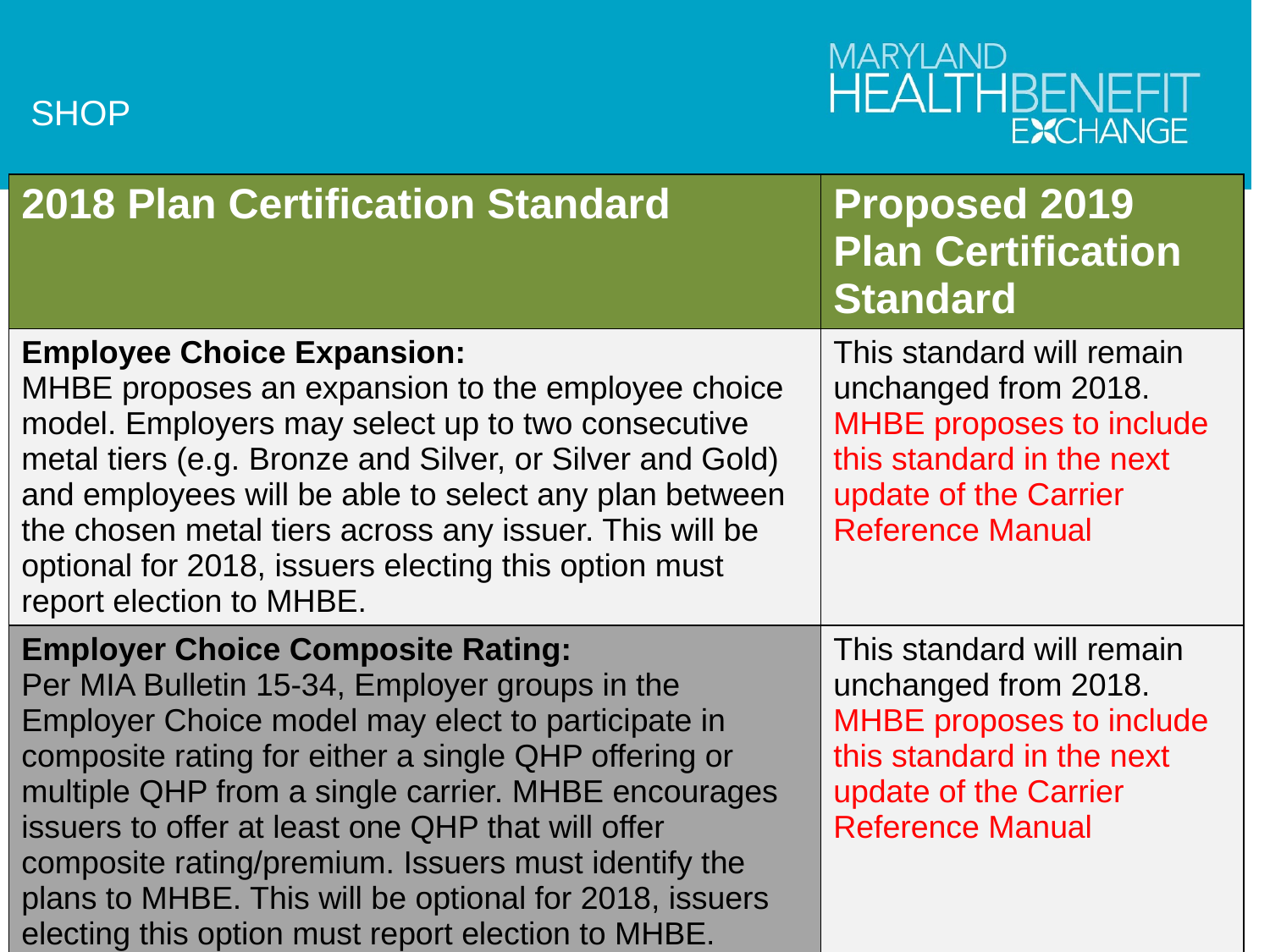

SHOP
| 2018 Plan Certification Standard | Proposed 2019 Plan Certification Standard |
| --- | --- |
| Employee Choice Expansion: MHBE proposes an expansion to the employee choice model. Employers may select up to two consecutive metal tiers (e.g. Bronze and Silver, or Silver and Gold) and employees will be able to select any plan between the chosen metal tiers across any issuer. This will be optional for 2018, issuers electing this option must report election to MHBE. | This standard will remain unchanged from 2018. MHBE proposes to include this standard in the next update of the Carrier Reference Manual |
| Employer Choice Composite Rating: Per MIA Bulletin 15-34, Employer groups in the Employer Choice model may elect to participate in composite rating for either a single QHP offering or multiple QHP from a single carrier. MHBE encourages issuers to offer at least one QHP that will offer composite rating/premium. Issuers must identify the plans to MHBE. This will be optional for 2018, issuers electing this option must report election to MHBE. | This standard will remain unchanged from 2018. MHBE proposes to include this standard in the next update of the Carrier Reference Manual |